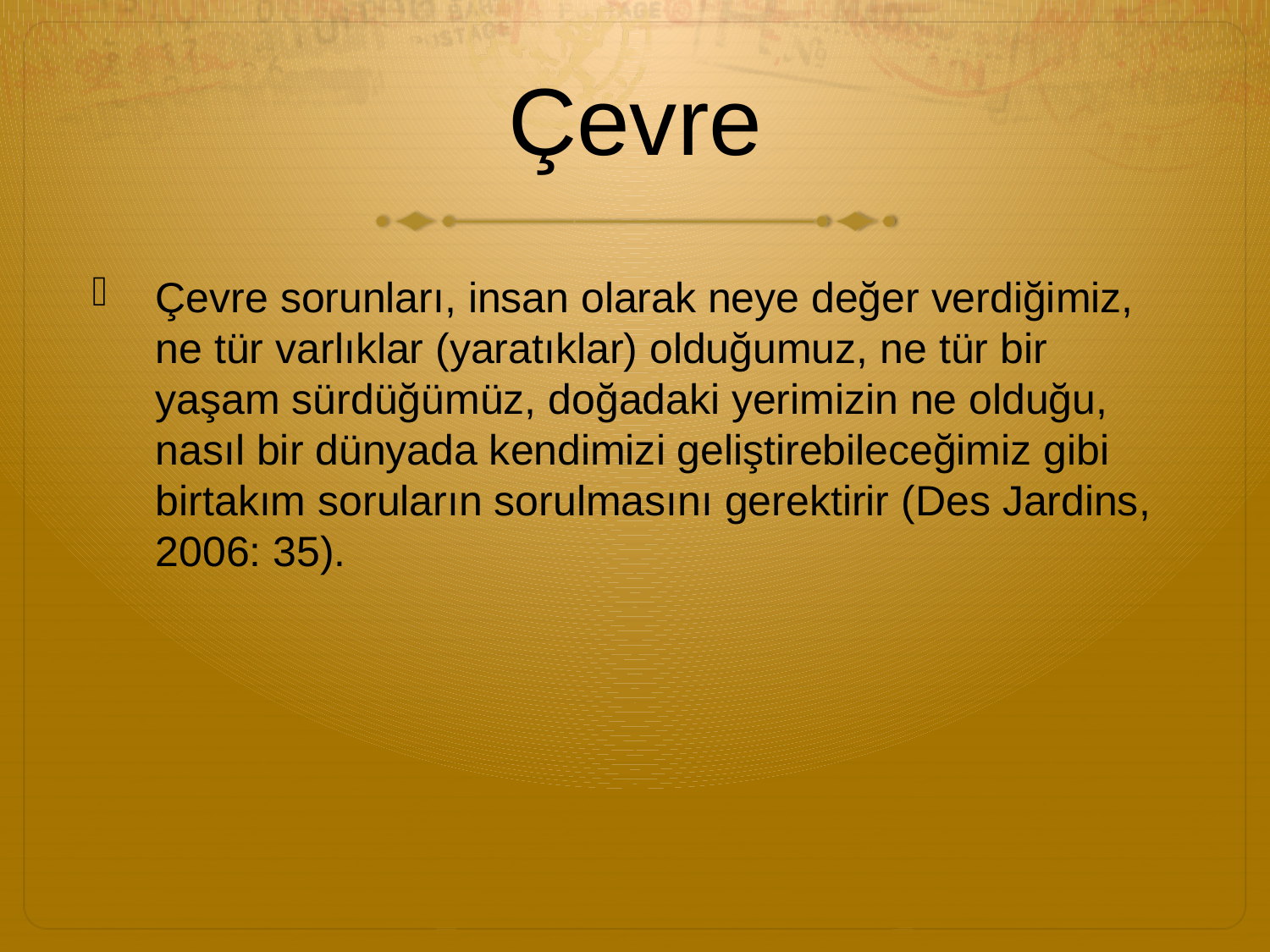

# Çevre
Çevre sorunları, insan olarak neye değer verdiğimiz, ne tür varlıklar (yaratıklar) olduğumuz, ne tür bir yaşam sürdüğümüz, doğadaki yerimizin ne olduğu, nasıl bir dünyada kendimizi geliştirebileceğimiz gibi birtakım soruların sorulmasını gerektirir (Des Jardins, 2006: 35).